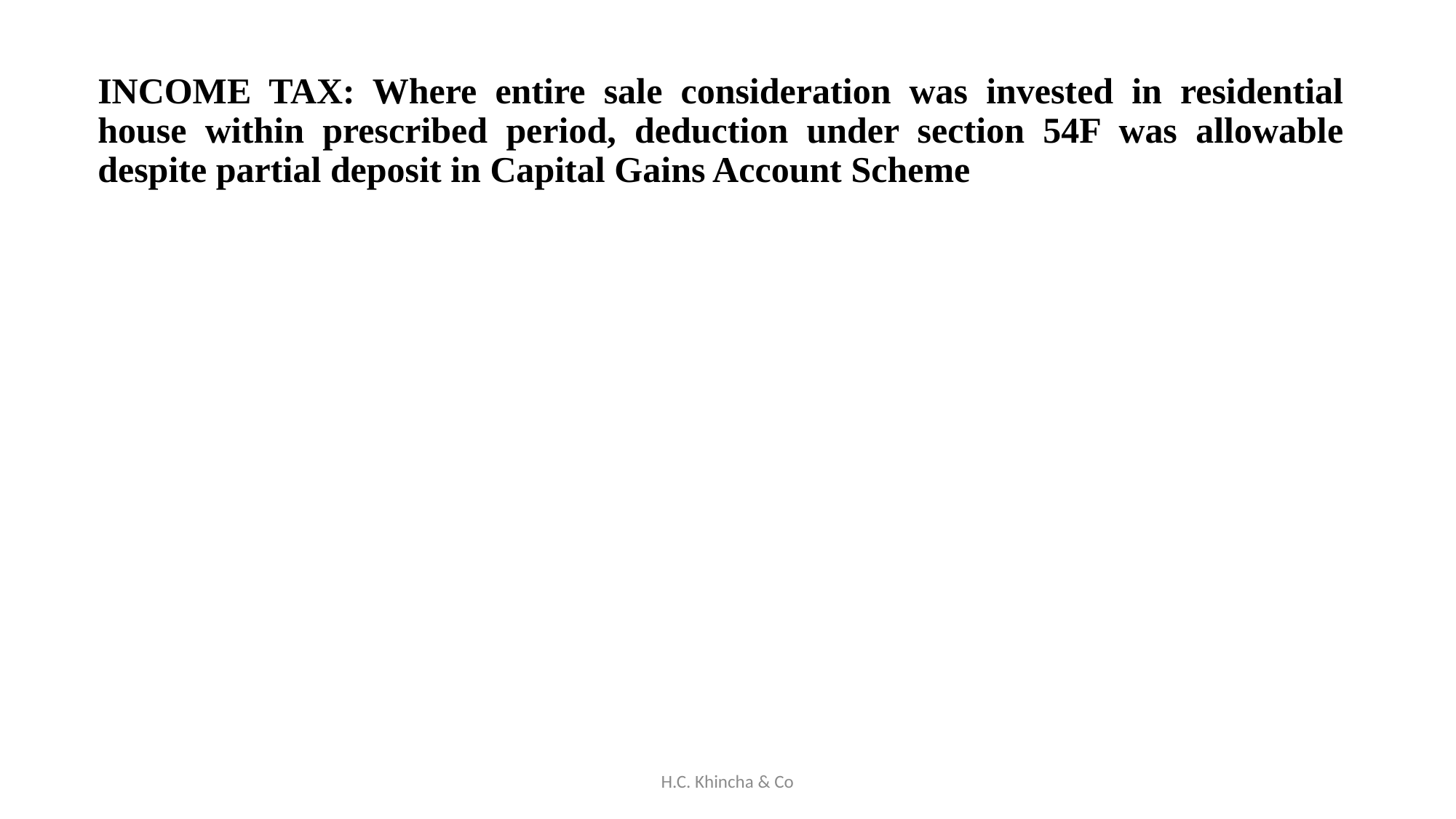

INCOME TAX: Where entire sale consideration was invested in residential house within prescribed period, deduction under section 54F was allowable despite partial deposit in Capital Gains Account Scheme
H.C. Khincha & Co